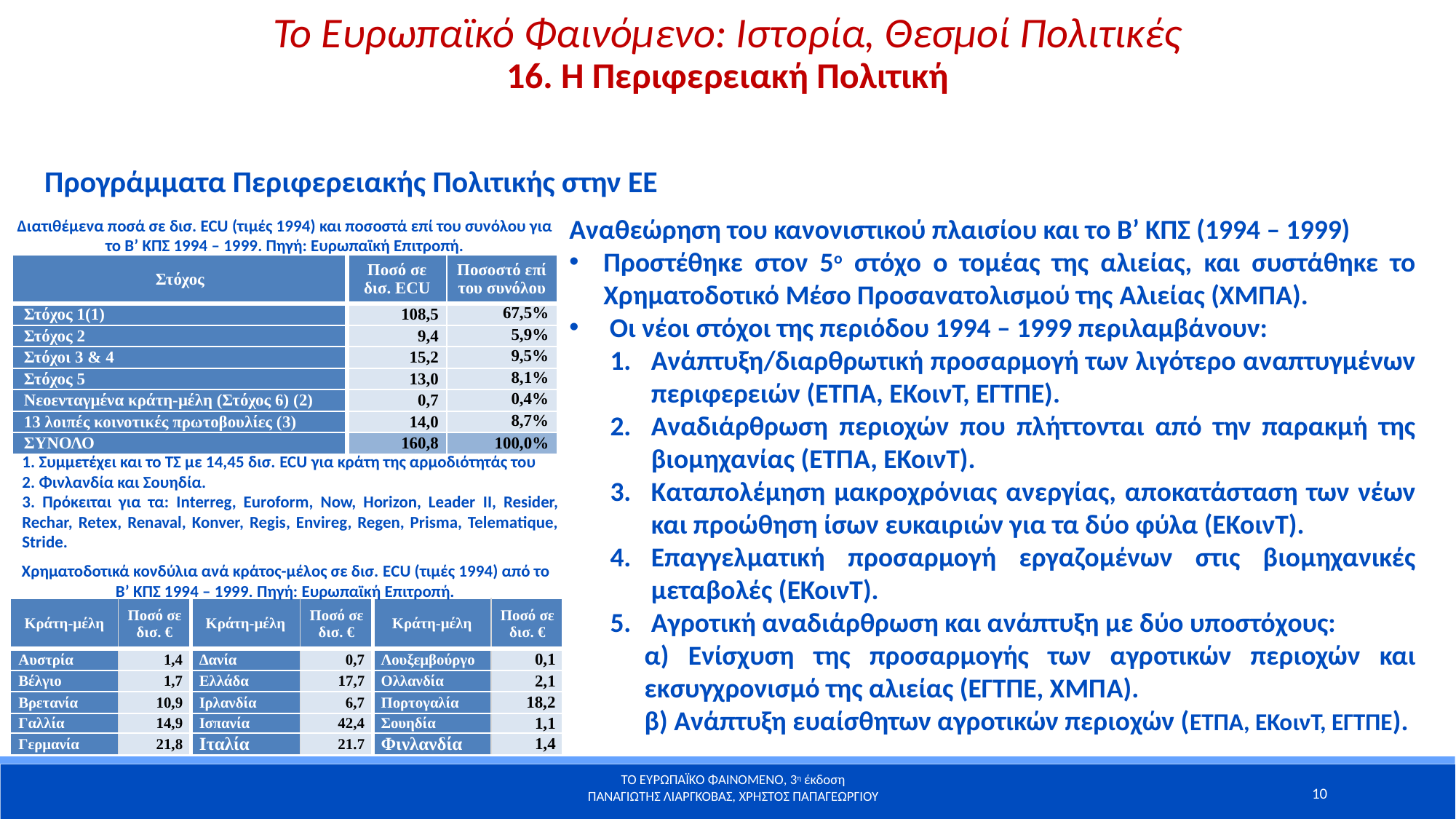

Το Ευρωπαϊκό Φαινόμενο: Ιστορία, Θεσμοί Πολιτικές
16. Η Περιφερειακή Πολιτική
Προγράμματα Περιφερειακής Πολιτικής στην ΕΕ
Αναθεώρηση του κανονιστικού πλαισίου και το Β’ ΚΠΣ (1994 – 1999)
Προστέθηκε στον 5ο στόχο ο τομέας της αλιείας, και συστάθηκε το Χρηματοδοτικό Μέσο Προσανατολισμού της Αλιείας (ΧΜΠΑ).
 Οι νέοι στόχοι της περιόδου 1994 – 1999 περιλαμβάνουν:
Ανάπτυξη/διαρθρωτική προσαρμογή των λιγότερο αναπτυγμένων περιφερειών (ΕΤΠΑ, ΕΚοινΤ, ΕΓΤΠΕ).
Αναδιάρθρωση περιοχών που πλήττονται από την παρακμή της βιομηχανίας (ΕΤΠΑ, ΕΚοινΤ).
Καταπολέμηση μακροχρόνιας ανεργίας, αποκατάσταση των νέων και προώθηση ίσων ευκαιριών για τα δύο φύλα (ΕΚοινΤ).
Επαγγελματική προσαρμογή εργαζομένων στις βιομηχανικές μεταβολές (ΕΚοινΤ).
Αγροτική αναδιάρθρωση και ανάπτυξη με δύο υποστόχους:
α) Ενίσχυση της προσαρμογής των αγροτικών περιοχών και εκσυγχρονισμό της αλιείας (ΕΓΤΠΕ, ΧΜΠΑ).
β) Ανάπτυξη ευαίσθητων αγροτικών περιοχών (ΕΤΠΑ, ΕΚοινΤ, ΕΓΤΠΕ).

Διατιθέμενα ποσά σε δισ. ECU (τιμές 1994) και ποσοστά επί του συνόλου για το Β’ ΚΠΣ 1994 – 1999. Πηγή: Ευρωπαϊκή Επιτροπή.
| Στόχος | Ποσό σε δισ. ECU | Ποσοστό επί του συνόλου |
| --- | --- | --- |
| Στόχος 1(1) | 108,5 | 67,5% |
| Στόχος 2 | 9,4 | 5,9% |
| Στόχοι 3 & 4 | 15,2 | 9,5% |
| Στόχος 5 | 13,0 | 8,1% |
| Νεοενταγμένα κράτη-μέλη (Στόχος 6) (2) | 0,7 | 0,4% |
| 13 λοιπές κοινοτικές πρωτοβουλίες (3) | 14,0 | 8,7% |
| ΣΥΝΟΛΟ | 160,8 | 100,0% |
1. Συμμετέχει και το ΤΣ με 14,45 δισ. ECU για κράτη της αρμοδιότητάς του
2. Φινλανδία και Σουηδία.
3. Πρόκειται για τα: Interreg, Euroform, Now, Horizon, Leader ΙΙ, Resider, Rechar, Retex, Renaval, Konver, Regis, Envireg, Regen, Prisma, Telematique, Stride.
Χρηματοδοτικά κονδύλια ανά κράτος-μέλος σε δισ. ECU (τιμές 1994) από το Β’ ΚΠΣ 1994 – 1999. Πηγή: Ευρωπαϊκή Επιτροπή.
| Κράτη-μέλη | Ποσό σε δισ. € | Κράτη-μέλη | Ποσό σε δισ. € | Κράτη-μέλη | Ποσό σε δισ. € |
| --- | --- | --- | --- | --- | --- |
| Αυστρία | 1,4 | Δανία | 0,7 | Λουξεμβούργο | 0,1 |
| Βέλγιο | 1,7 | Ελλάδα | 17,7 | Ολλανδία | 2,1 |
| Βρετανία | 10,9 | Ιρλανδία | 6,7 | Πορτογαλία | 18,2 |
| Γαλλία | 14,9 | Ισπανία | 42,4 | Σουηδία | 1,1 |
| Γερμανία | 21,8 | Ιταλία | 21.7 | Φινλανδία | 1,4 |
10